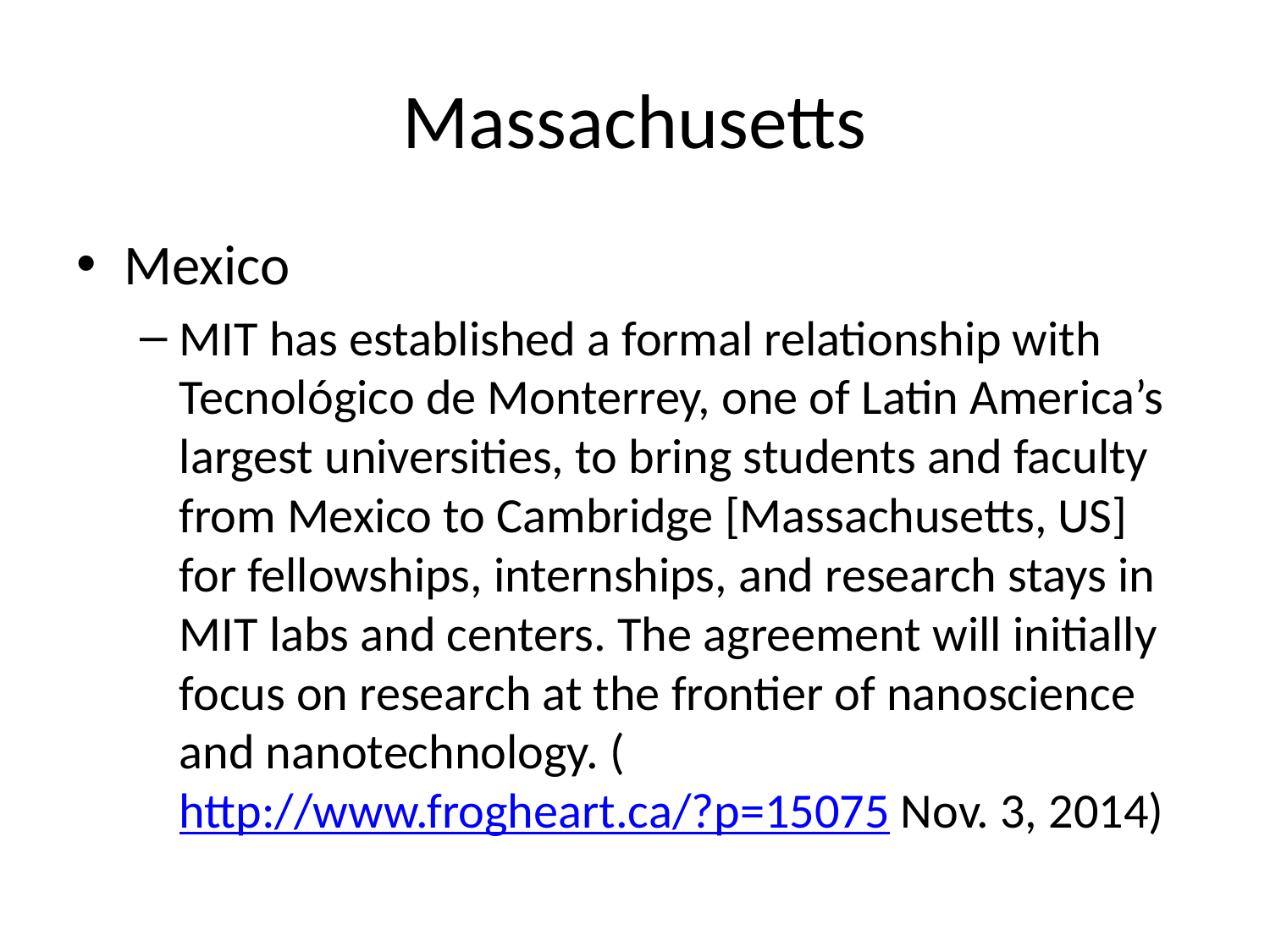

# Massachusetts
Mexico
MIT has established a formal relationship with Tecnológico de Monterrey, one of Latin America’s largest universities, to bring students and faculty from Mexico to Cambridge [Massachusetts, US] for fellowships, internships, and research stays in MIT labs and centers. The agreement will initially focus on research at the frontier of nanoscience and nanotechnology. (http://www.frogheart.ca/?p=15075 Nov. 3, 2014)